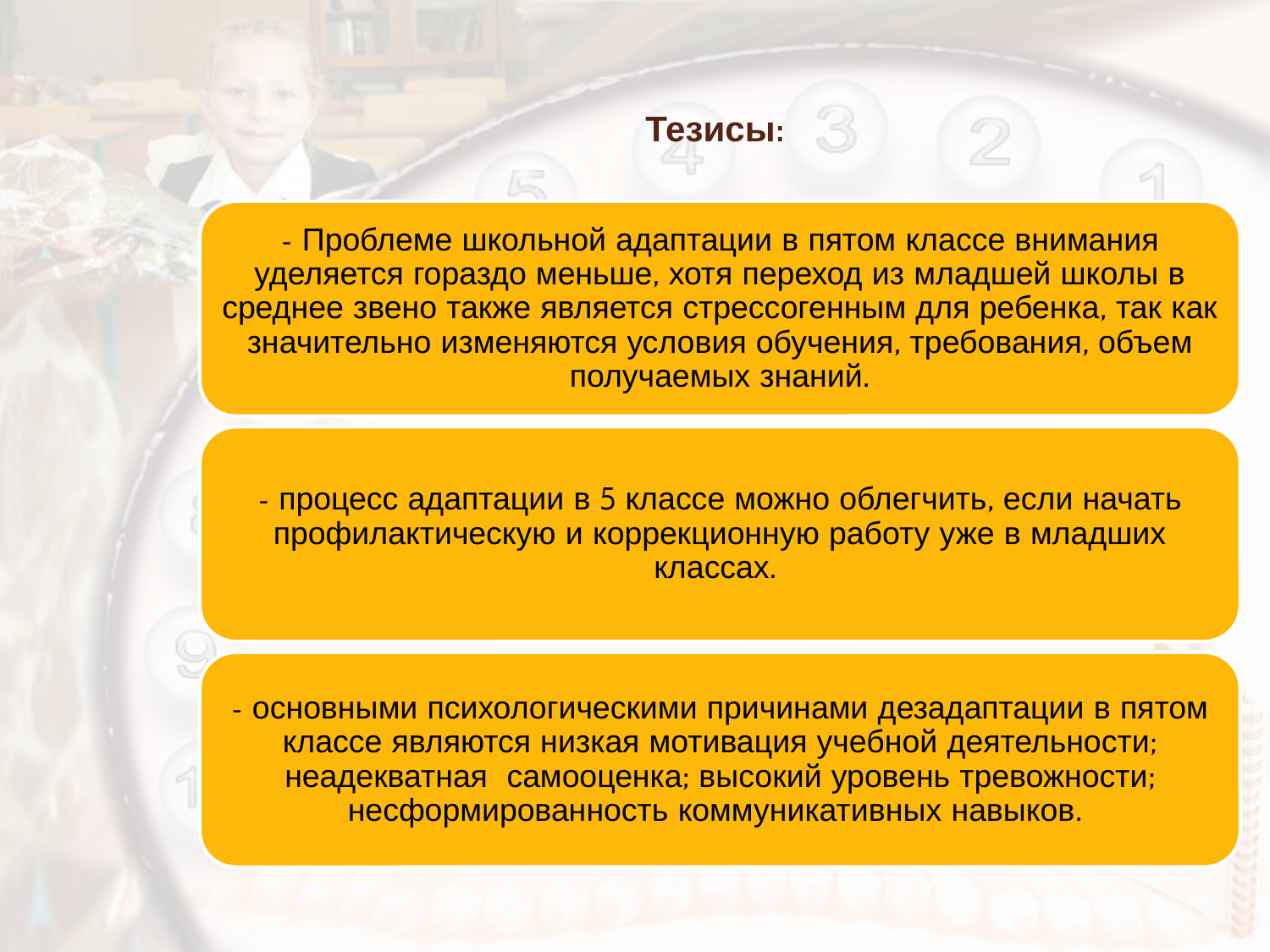

# Тезисы:
- Проблеме школьной адаптации в пятом классе внимания уделяется гораздо меньше, хотя переход из младшей школы в среднее звено также является стрессогенным для ребенка, так как значительно изменяются условия обучения, требования, объем получаемых знаний.
- процесс адаптации в 5 классе можно облегчить, если начать профилактическую и коррекционную работу уже в младших классах.
- основными психологическими причинами дезадаптации в пятом классе являются низкая мотивация учебной деятельности; неадекватная  самооценка; высокий уровень тревожности; несформированность коммуникативных навыков.